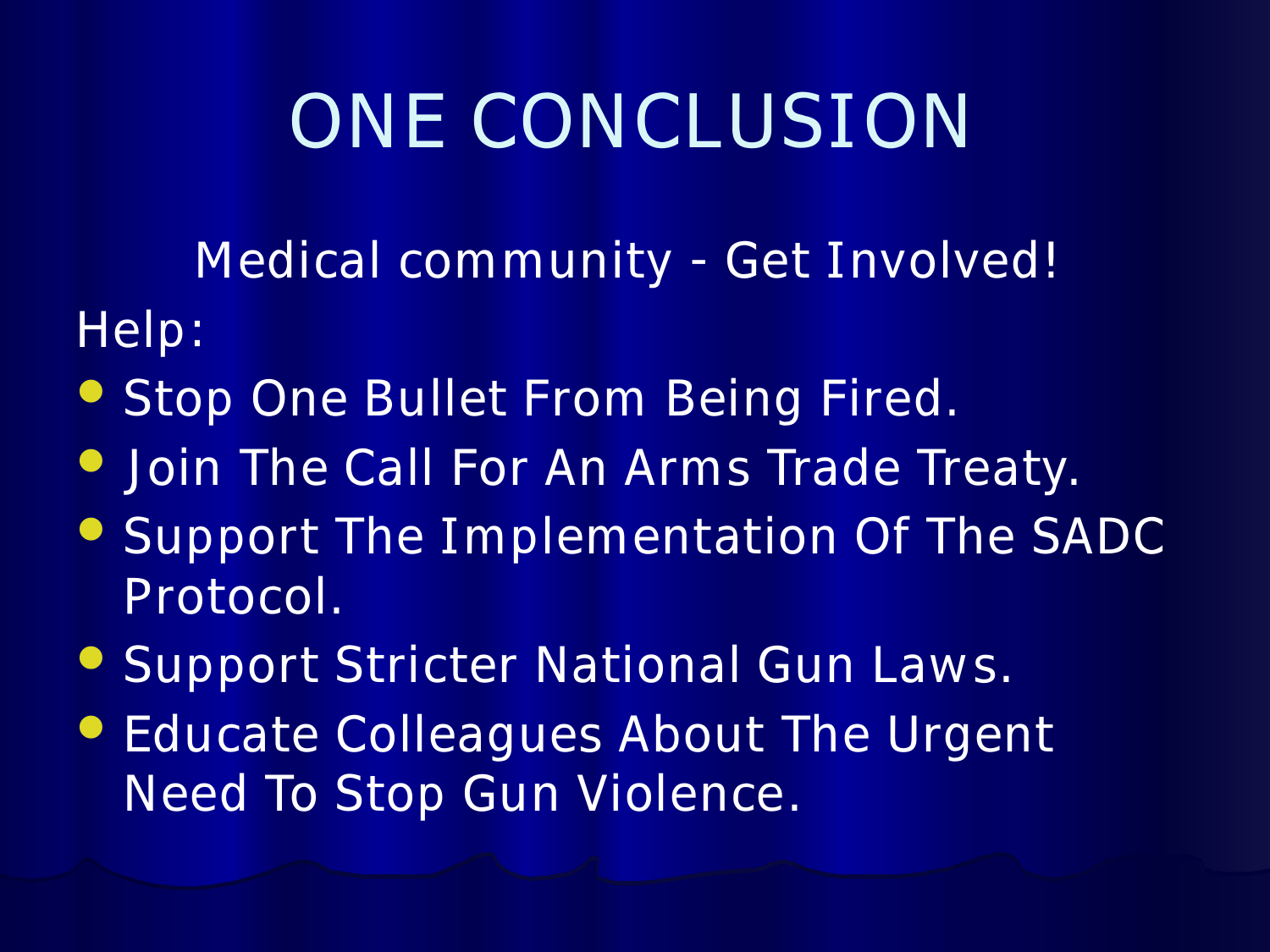

# ONE CONCLUSION
Medical community - Get Involved!
Help:
Stop One Bullet From Being Fired.
Join The Call For An Arms Trade Treaty.
Support The Implementation Of The SADC Protocol.
Support Stricter National Gun Laws.
Educate Colleagues About The Urgent Need To Stop Gun Violence.